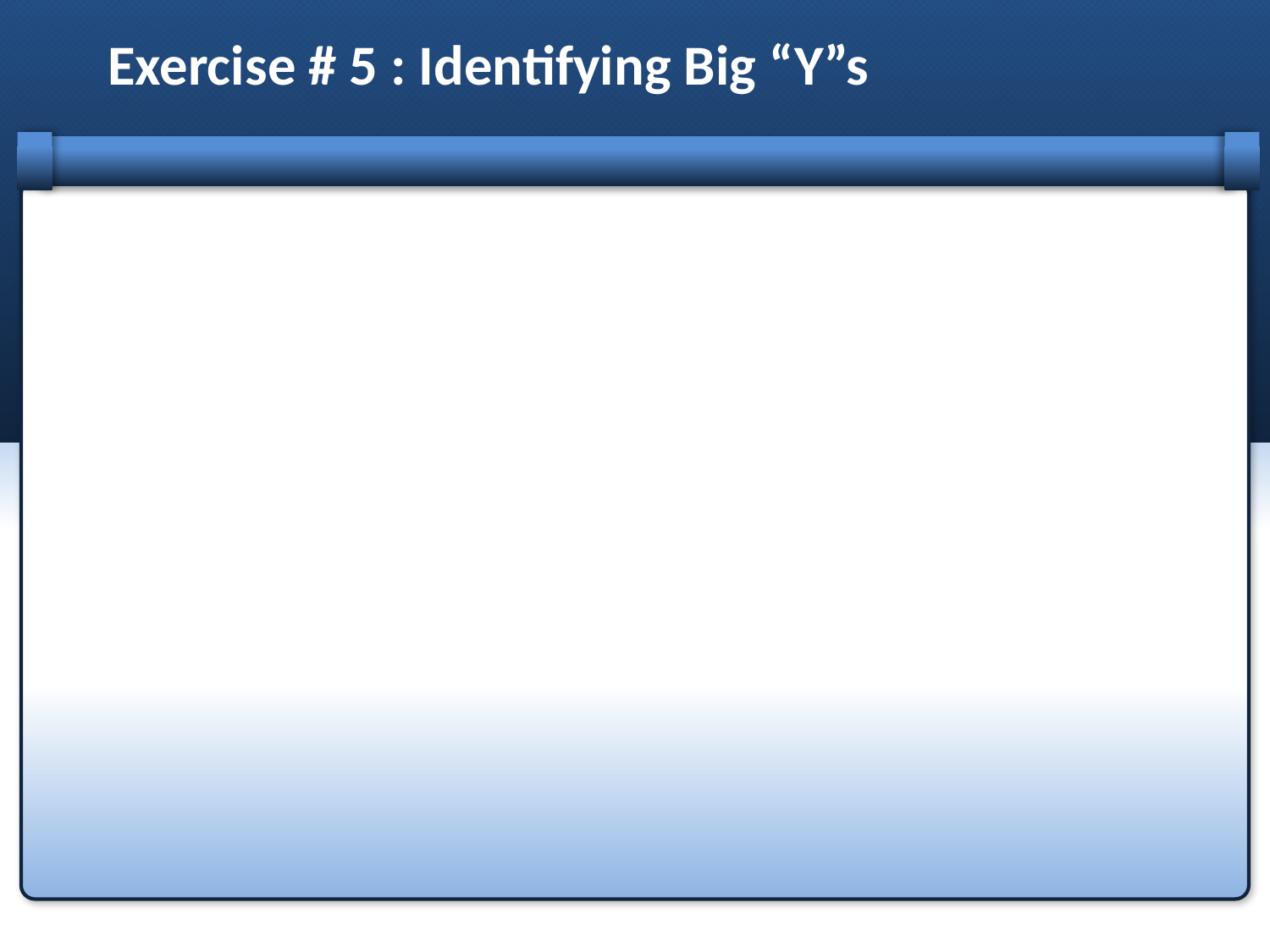

Exercise # 5 : Identifying Big “Y”s